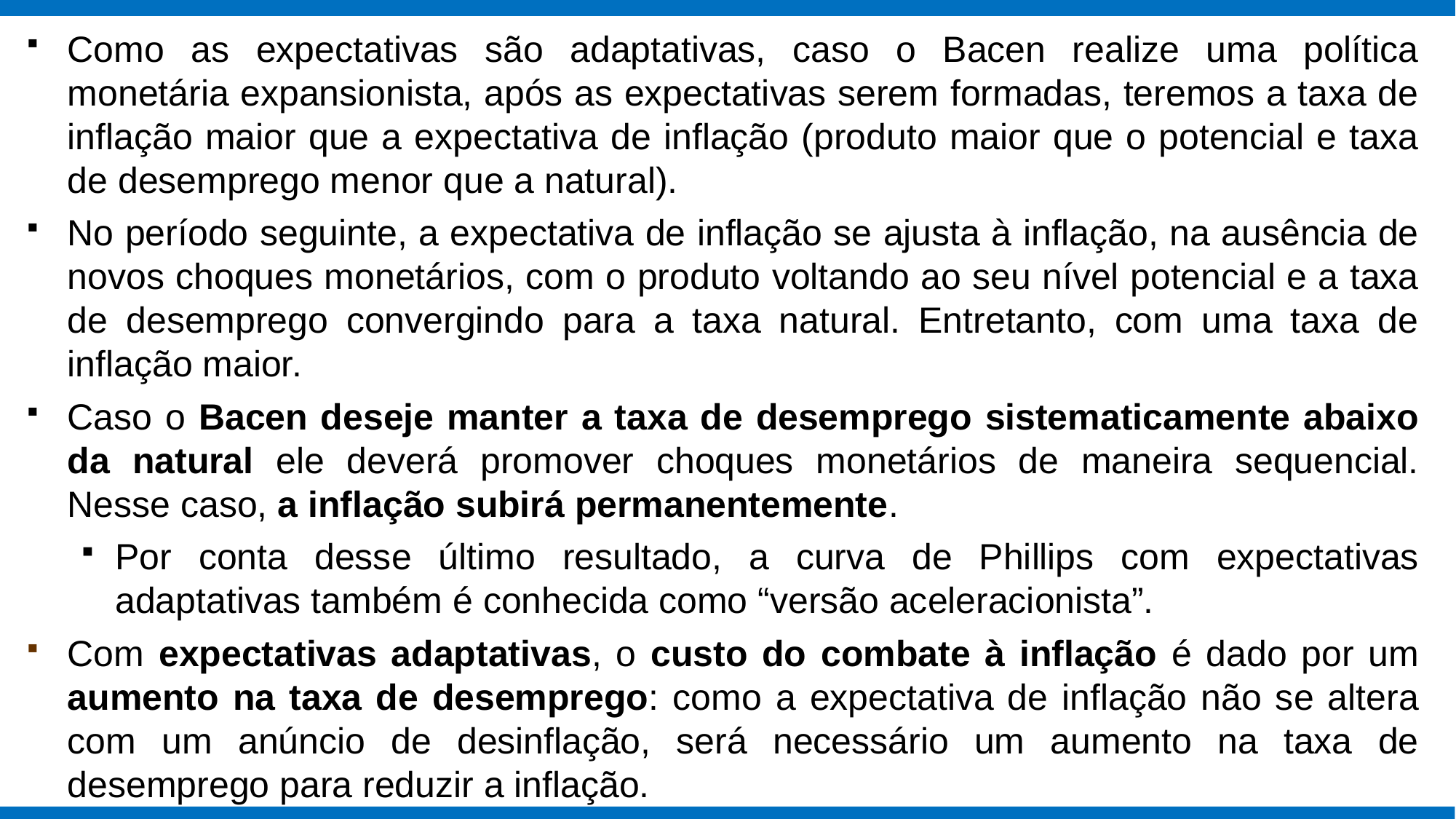

Como as expectativas são adaptativas, caso o Bacen realize uma política monetária expansionista, após as expectativas serem formadas, teremos a taxa de inflação maior que a expectativa de inflação (produto maior que o potencial e taxa de desemprego menor que a natural).
No período seguinte, a expectativa de inflação se ajusta à inflação, na ausência de novos choques monetários, com o produto voltando ao seu nível potencial e a taxa de desemprego convergindo para a taxa natural. Entretanto, com uma taxa de inflação maior.
Caso o Bacen deseje manter a taxa de desemprego sistematicamente abaixo da natural ele deverá promover choques monetários de maneira sequencial. Nesse caso, a inflação subirá permanentemente.
Por conta desse último resultado, a curva de Phillips com expectativas adaptativas também é conhecida como “versão aceleracionista”.
Com expectativas adaptativas, o custo do combate à inflação é dado por um aumento na taxa de desemprego: como a expectativa de inflação não se altera com um anúncio de desinflação, será necessário um aumento na taxa de desemprego para reduzir a inflação.